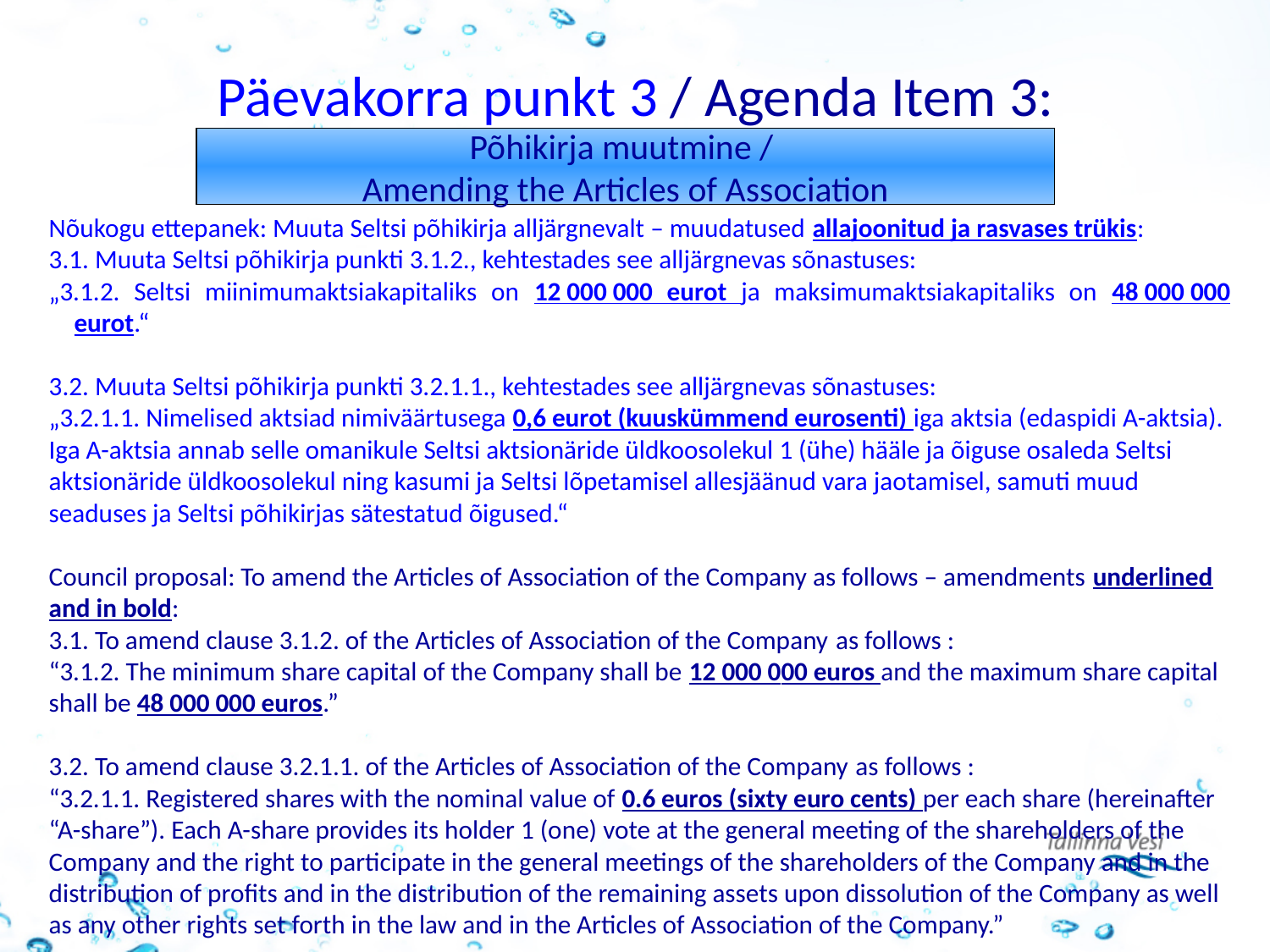

# Päevakorra punkt 3 / Agenda Item 3:
Põhikirja muutmine /
Amending the Articles of Association
Nõukogu ettepanek: Muuta Seltsi põhikirja alljärgnevalt – muudatused allajoonitud ja rasvases trükis:
3.1. Muuta Seltsi põhikirja punkti 3.1.2., kehtestades see alljärgnevas sõnastuses:
„3.1.2. Seltsi miinimumaktsiakapitaliks on 12 000 000 eurot ja maksimumaktsiakapitaliks on 48 000 000 eurot.“

3.2. Muuta Seltsi põhikirja punkti 3.2.1.1., kehtestades see alljärgnevas sõnastuses:
„3.2.1.1. Nimelised aktsiad nimiväärtusega 0,6 eurot (kuuskümmend eurosenti) iga aktsia (edaspidi A-aktsia). Iga A-aktsia annab selle omanikule Seltsi aktsionäride üldkoosolekul 1 (ühe) hääle ja õiguse osaleda Seltsi aktsionäride üldkoosolekul ning kasumi ja Seltsi lõpetamisel allesjäänud vara jaotamisel, samuti muud seaduses ja Seltsi põhikirjas sätestatud õigused.“

Council proposal: To amend the Articles of Association of the Company as follows – amendments underlined and in bold:
3.1. To amend clause 3.1.2. of the Articles of Association of the Company as follows :
“3.1.2. The minimum share capital of the Company shall be 12 000 000 euros and the maximum share capital shall be 48 000 000 euros.”

3.2. To amend clause 3.2.1.1. of the Articles of Association of the Company as follows :
“3.2.1.1. Registered shares with the nominal value of 0.6 euros (sixty euro cents) per each share (hereinafter “A-share”). Each A-share provides its holder 1 (one) vote at the general meeting of the shareholders of the Company and the right to participate in the general meetings of the shareholders of the Company and in the distribution of profits and in the distribution of the remaining assets upon dissolution of the Company as well as any other rights set forth in the law and in the Articles of Association of the Company.”